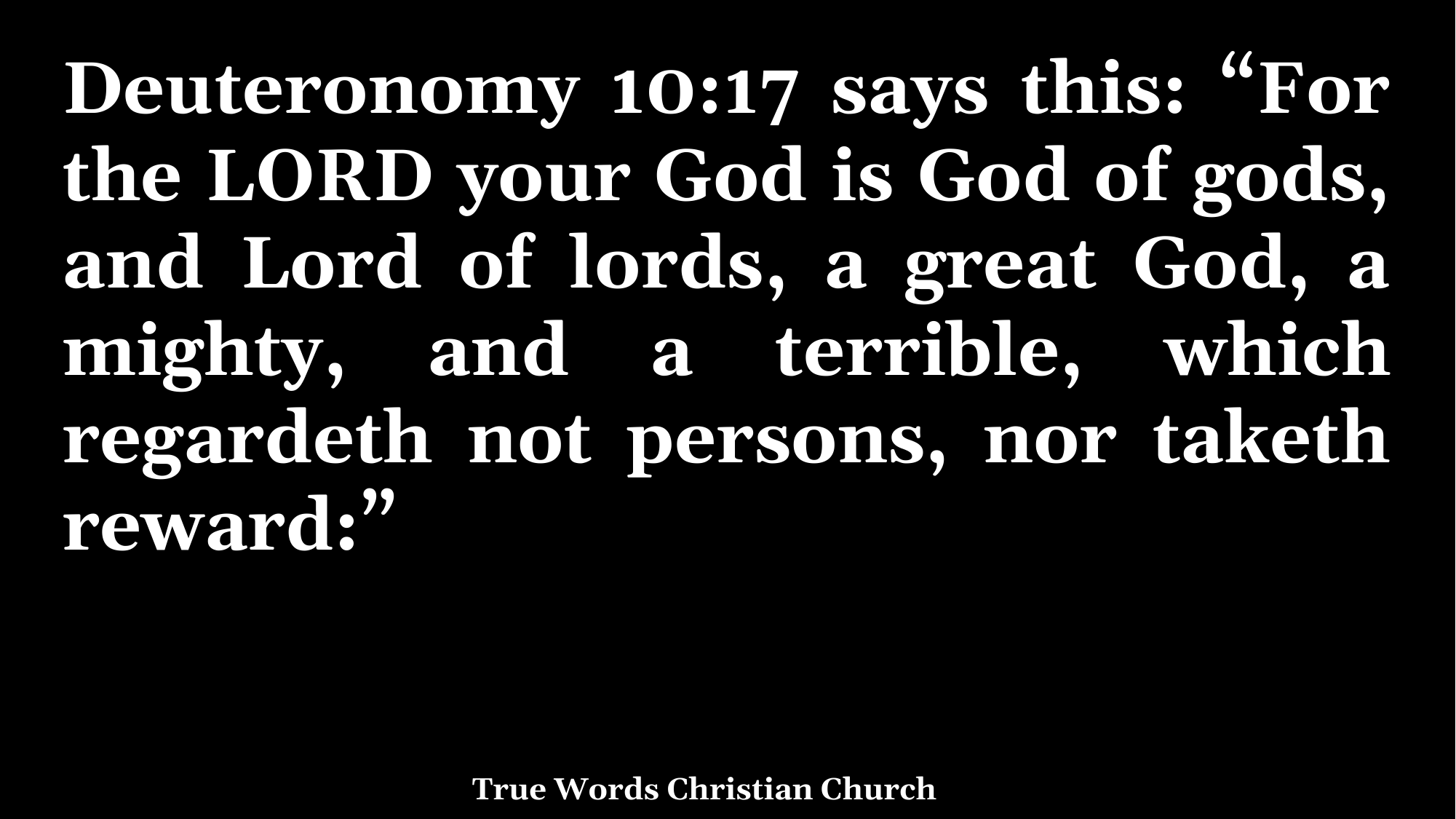

Deuteronomy 10:17 says this: “For the LORD your God is God of gods, and Lord of lords, a great God, a mighty, and a terrible, which regardeth not persons, nor taketh reward:”
True Words Christian Church